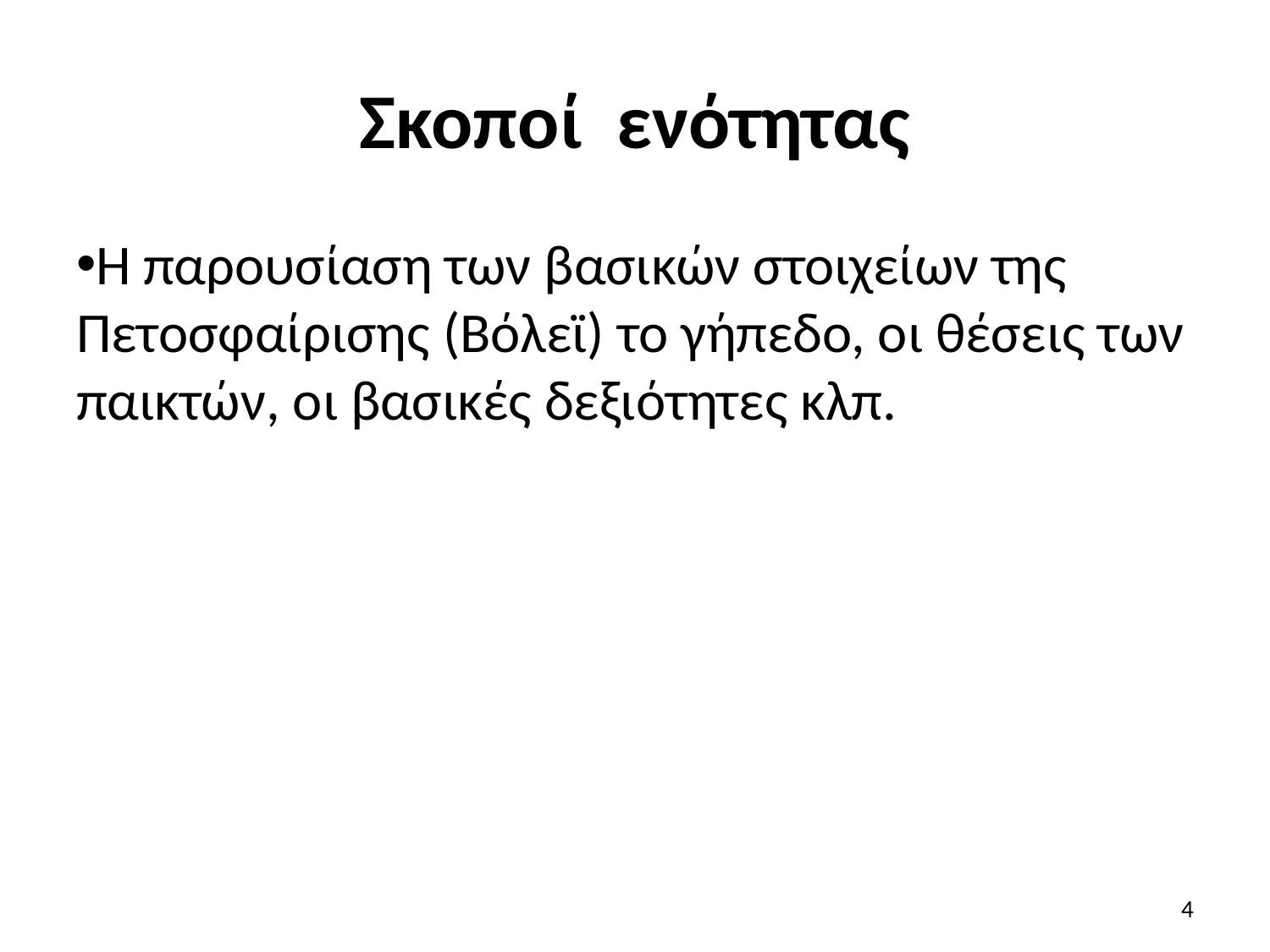

# Σκοποί  ενότητας
Η παρουσίαση των βασικών στοιχείων της Πετοσφαίρισης (Βόλεϊ) το γήπεδο, οι θέσεις των παικτών, οι βασικές δεξιότητες κλπ.
4